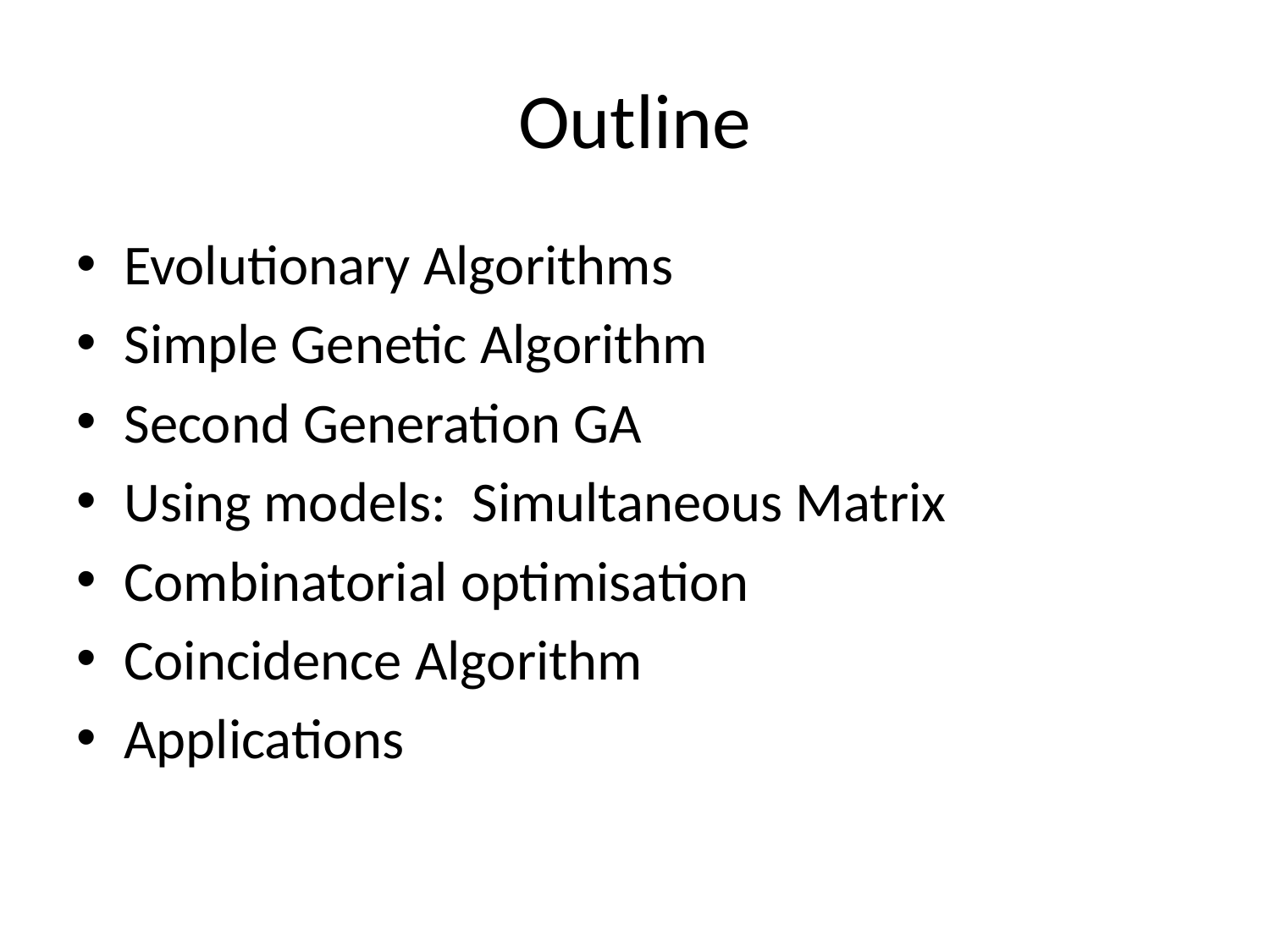

# Outline
Evolutionary Algorithms
Simple Genetic Algorithm
Second Generation GA
Using models:  Simultaneous Matrix
Combinatorial optimisation
Coincidence Algorithm
Applications